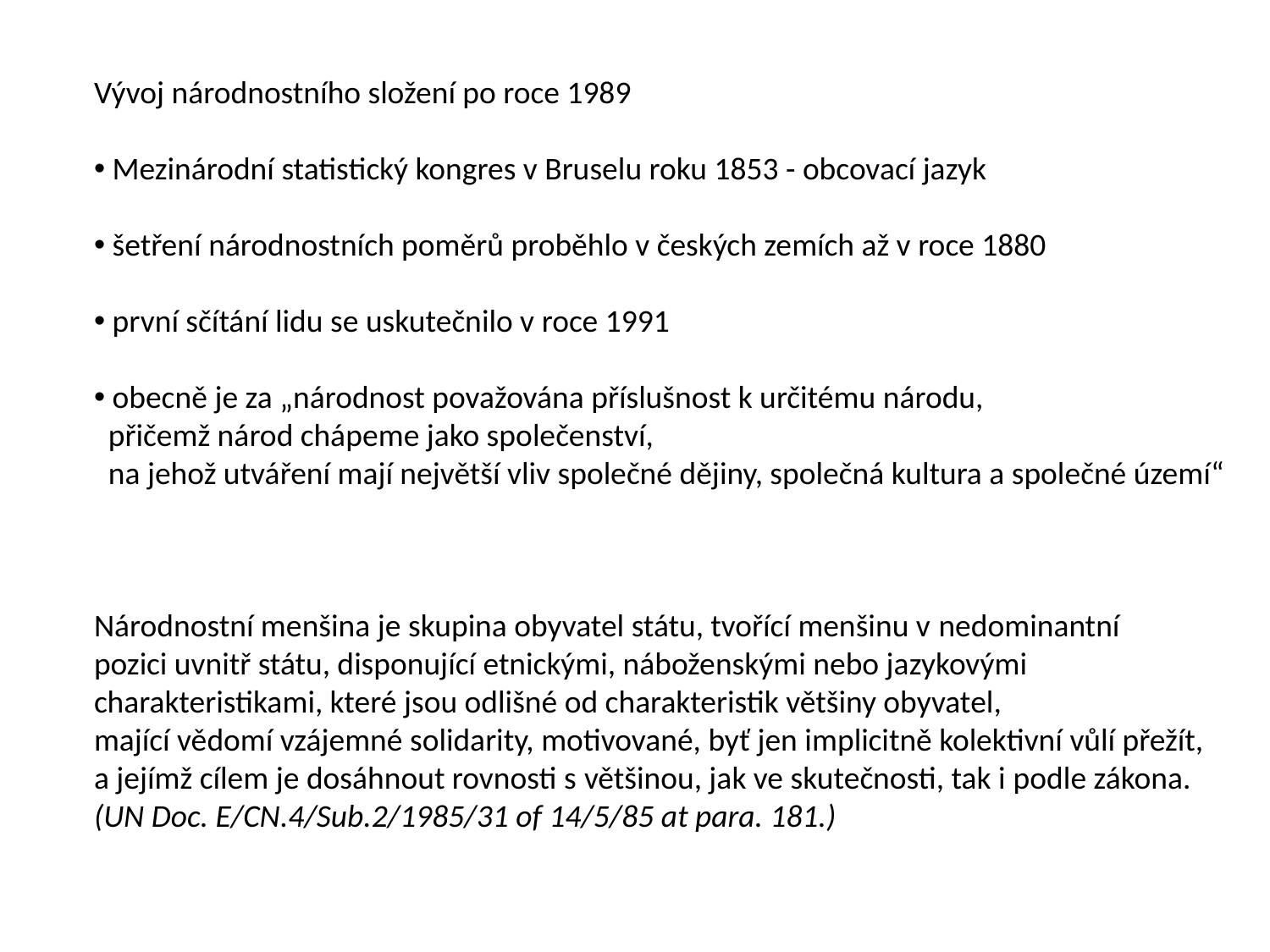

Vývoj národnostního složení po roce 1989

 Mezinárodní statistický kongres v Bruselu roku 1853 - obcovací jazyk

 šetření národnostních poměrů proběhlo v českých zemích až v roce 1880

 první sčítání lidu se uskutečnilo v roce 1991

 obecně je za „národnost považována příslušnost k určitému národu,
  přičemž národ chápeme jako společenství,
  na jehož utváření mají největší vliv společné dějiny, společná kultura a společné území“

Národnostní menšina je skupina obyvatel státu, tvořící menšinu v nedominantní
pozici uvnitř státu, disponující etnickými, náboženskými nebo jazykovými
charakteristikami, které jsou odlišné od charakteristik většiny obyvatel,
mající vědomí vzájemné solidarity, motivované, byť jen implicitně kolektivní vůlí přežít,
a jejímž cílem je dosáhnout rovnosti s většinou, jak ve skutečnosti, tak i podle zákona. 
(UN Doc. E/CN.4/Sub.2/1985/31 of 14/5/85 at para. 181.)